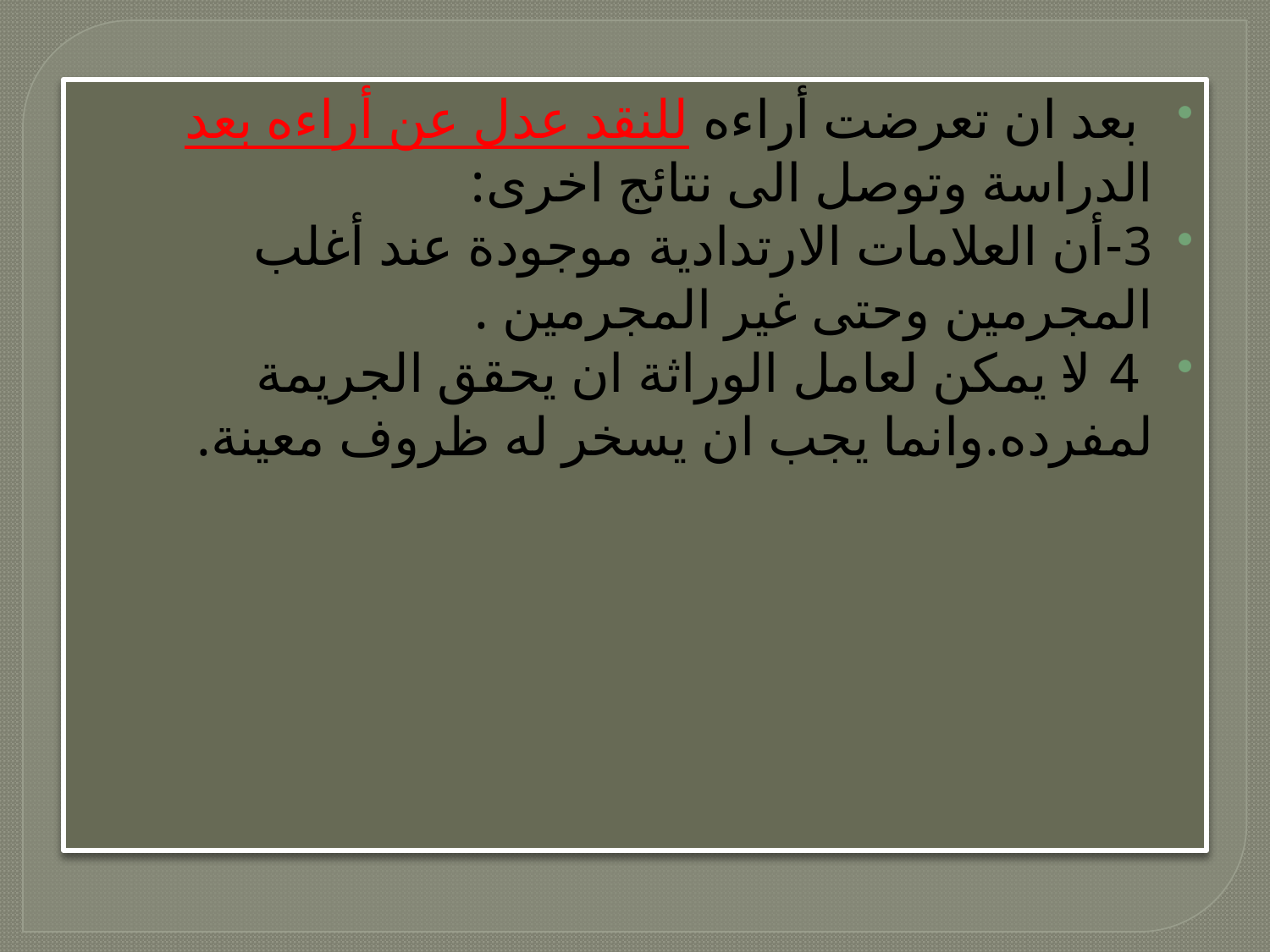

بعد ان تعرضت أراءه للنقد عدل عن أراءه بعد الدراسة وتوصل الى نتائج اخرى:
3-أن العلامات الارتدادية موجودة عند أغلب المجرمين وحتى غير المجرمين .
 4-لا يمكن لعامل الوراثة ان يحقق الجريمة لمفرده.وانما يجب ان يسخر له ظروف معينة.